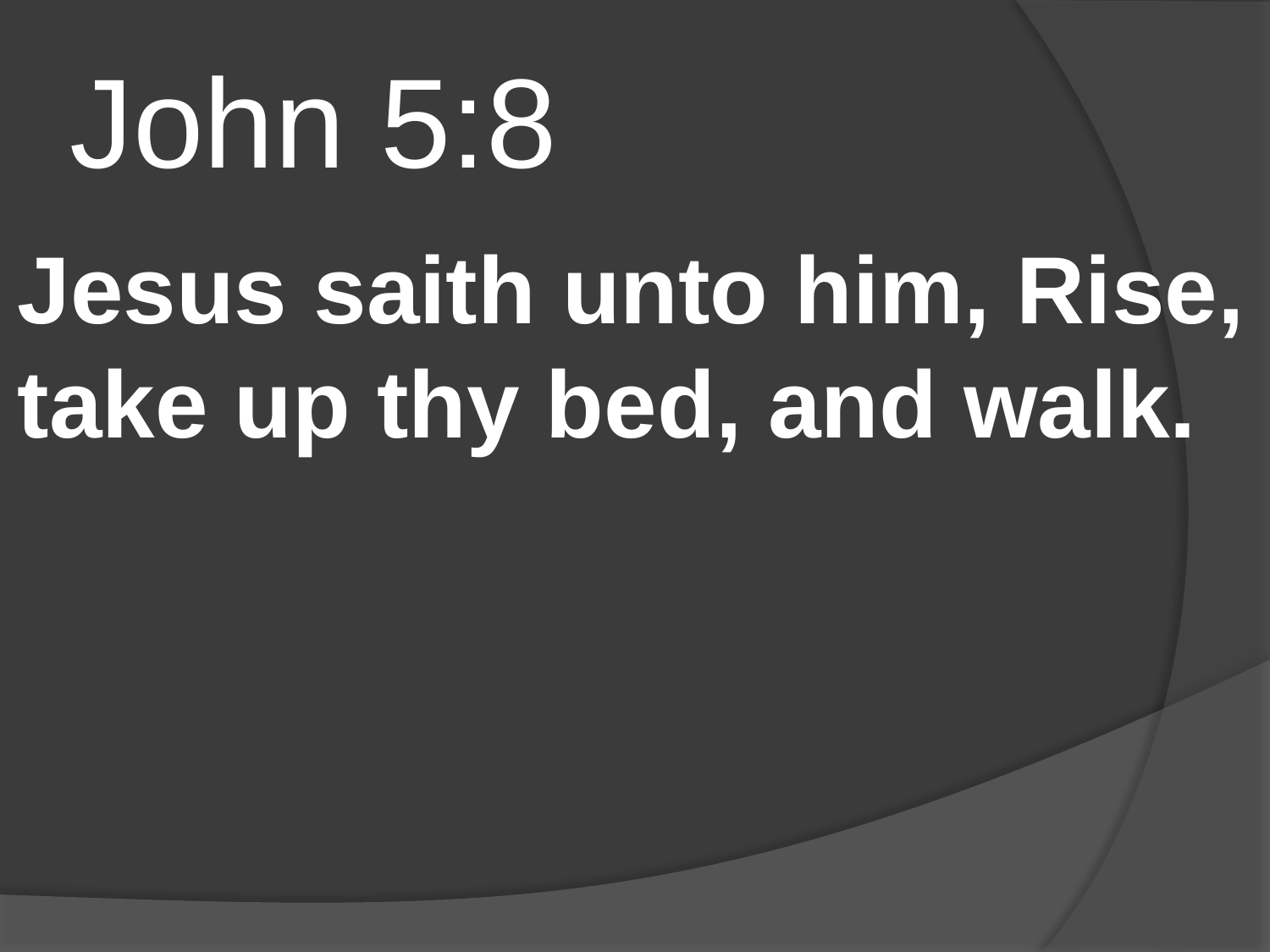

# John 5:8
Jesus saith unto him, Rise, take up thy bed, and walk.